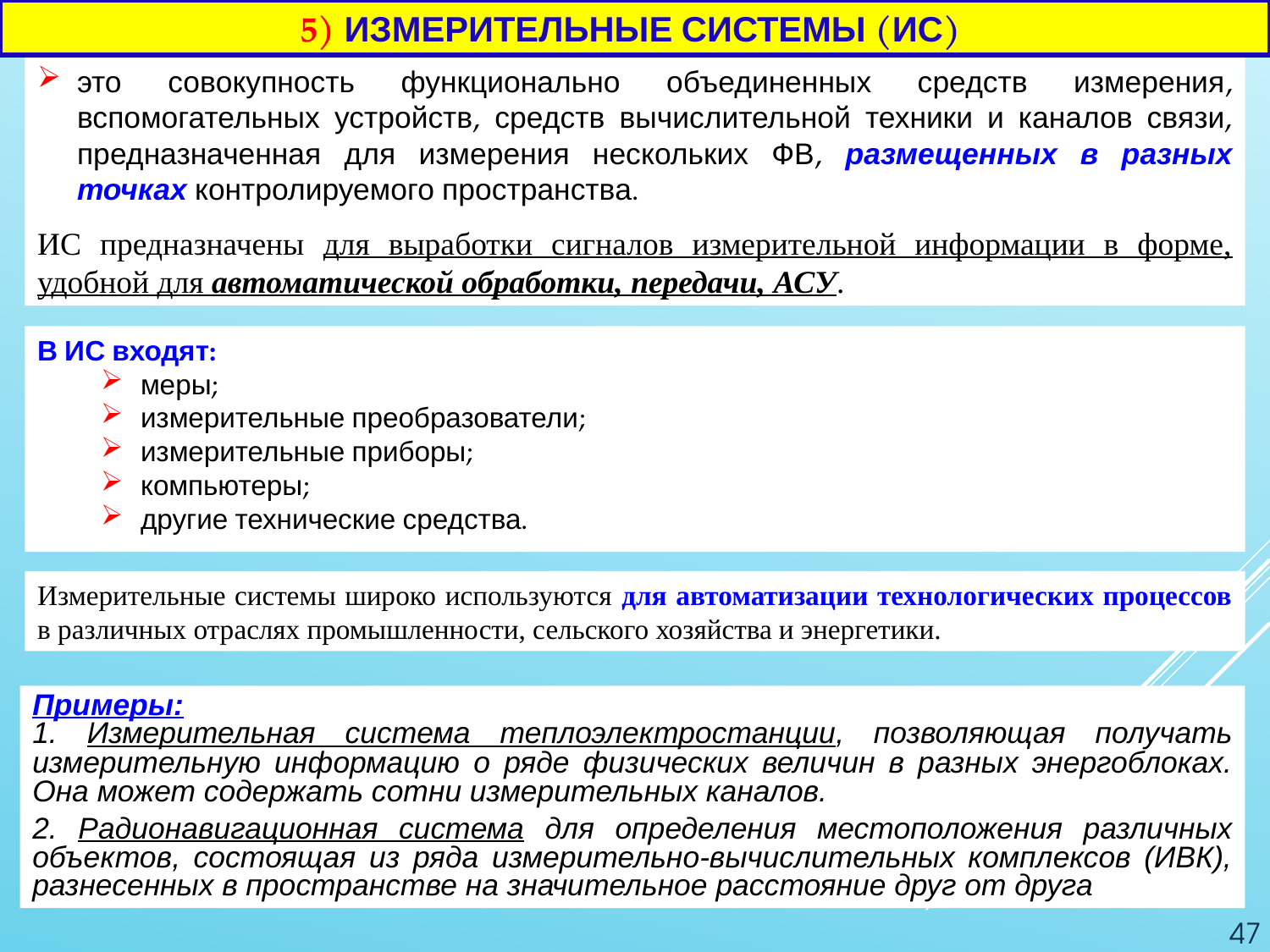

5) ИЗМЕРИТЕЛЬНЫЕ СИСТЕМЫ (ИС)
это совокупность функционально объединенных средств измерения, вспомогательных устройств, средств вычислительной техники и каналов связи, предназначенная для измерения нескольких ФВ, размещенных в разных точках контролируемого пространства.

ИС предназначены для выработки сигналов измерительной информации в форме, удобной для автоматической обработки, передачи, АСУ.
В ИС входят:
меры;
измерительные преобразователи;
измерительные приборы;
компьютеры;
другие технические средства.

Измерительные системы широко используются для автоматизации технологических процессов в различных отраслях промышленности, сельского хозяйства и энергетики.
Примеры:
1. Измерительная система теплоэлектростанции, позволяющая получать измерительную информацию о ряде физических величин в разных энергоблоках. Она может содержать сотни измерительных каналов.

2. Радионавигационная система для определения местоположения различных объектов, состоящая из ряда измерительно-вычислительных комплексов (ИВК), разнесенных в пространстве на значительное расстояние друг от друга
47